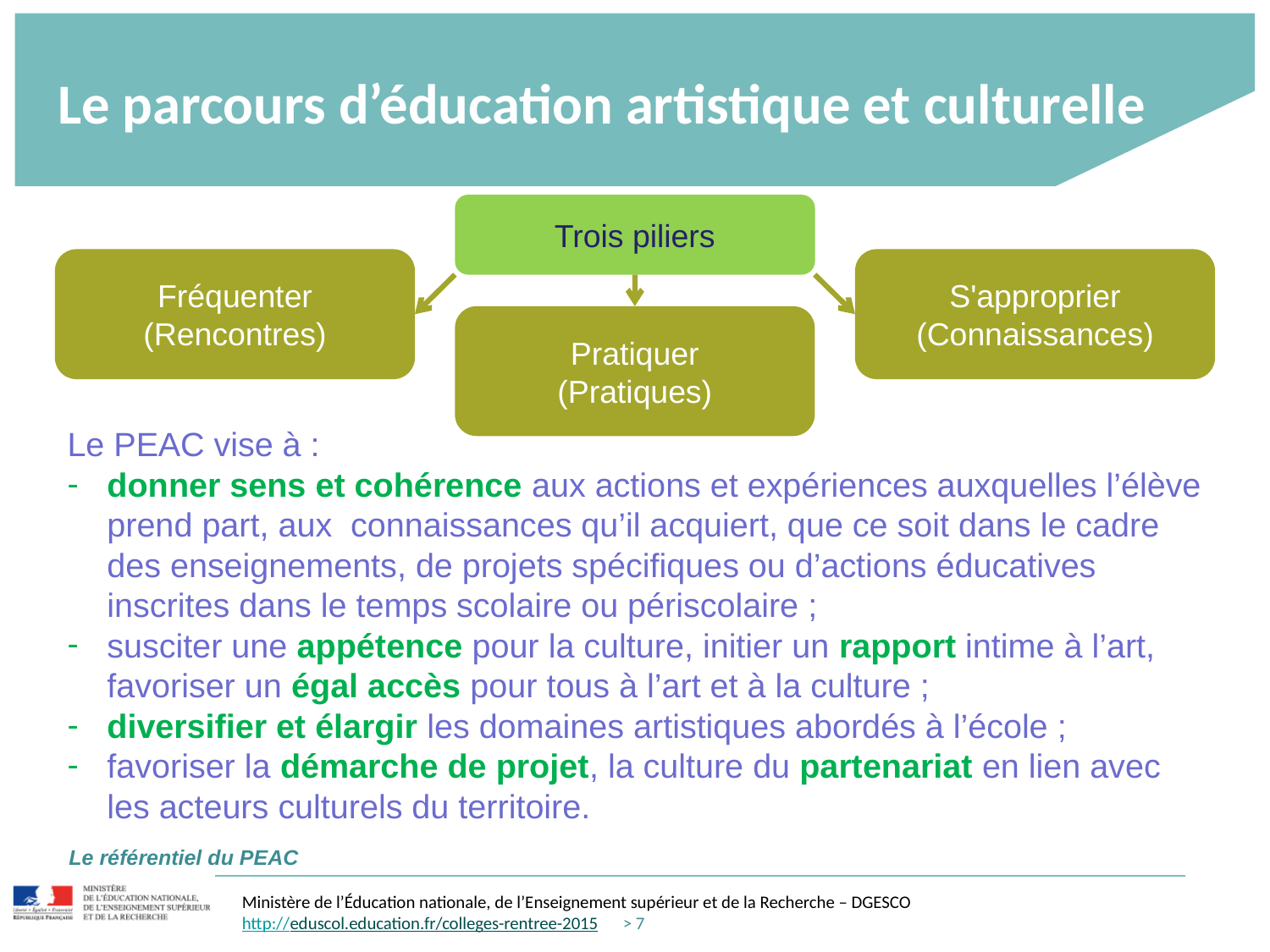

# Le parcours d’éducation artistique et culturelle
Trois piliers
Fréquenter
(Rencontres)
S'approprier
(Connaissances)
Pratiquer
(Pratiques)
Le PEAC vise à :
donner sens et cohérence aux actions et expériences auxquelles l’élève prend part, aux  connaissances qu’il acquiert, que ce soit dans le cadre des enseignements, de projets spécifiques ou d’actions éducatives inscrites dans le temps scolaire ou périscolaire ;
susciter une appétence pour la culture, initier un rapport intime à l’art, favoriser un égal accès pour tous à l’art et à la culture ;
diversifier et élargir les domaines artistiques abordés à l’école ;
favoriser la démarche de projet, la culture du partenariat en lien avec les acteurs culturels du territoire.
Le référentiel du PEAC